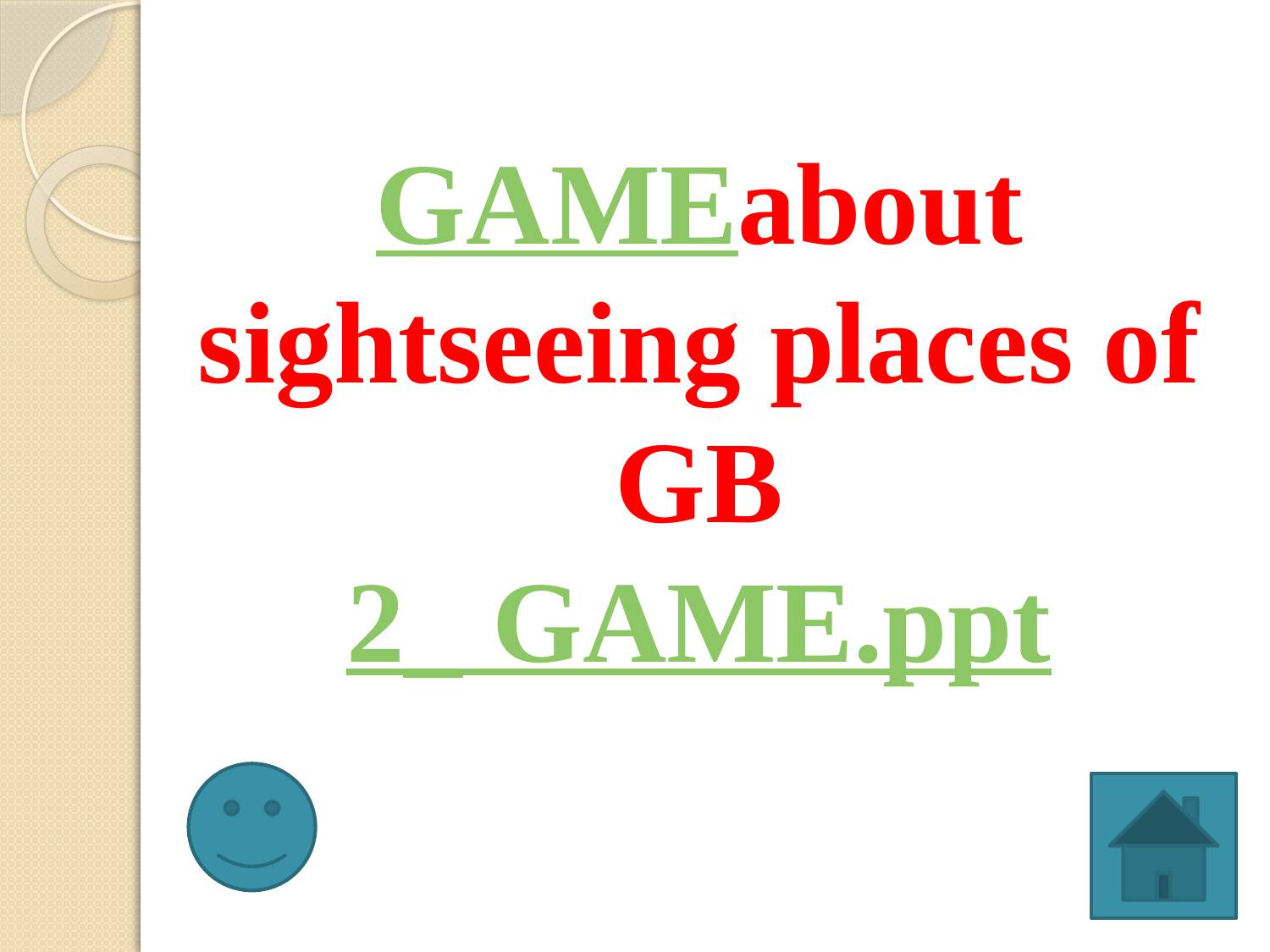

# GAME about sightseeing places of GB 2_ GAME.ppt